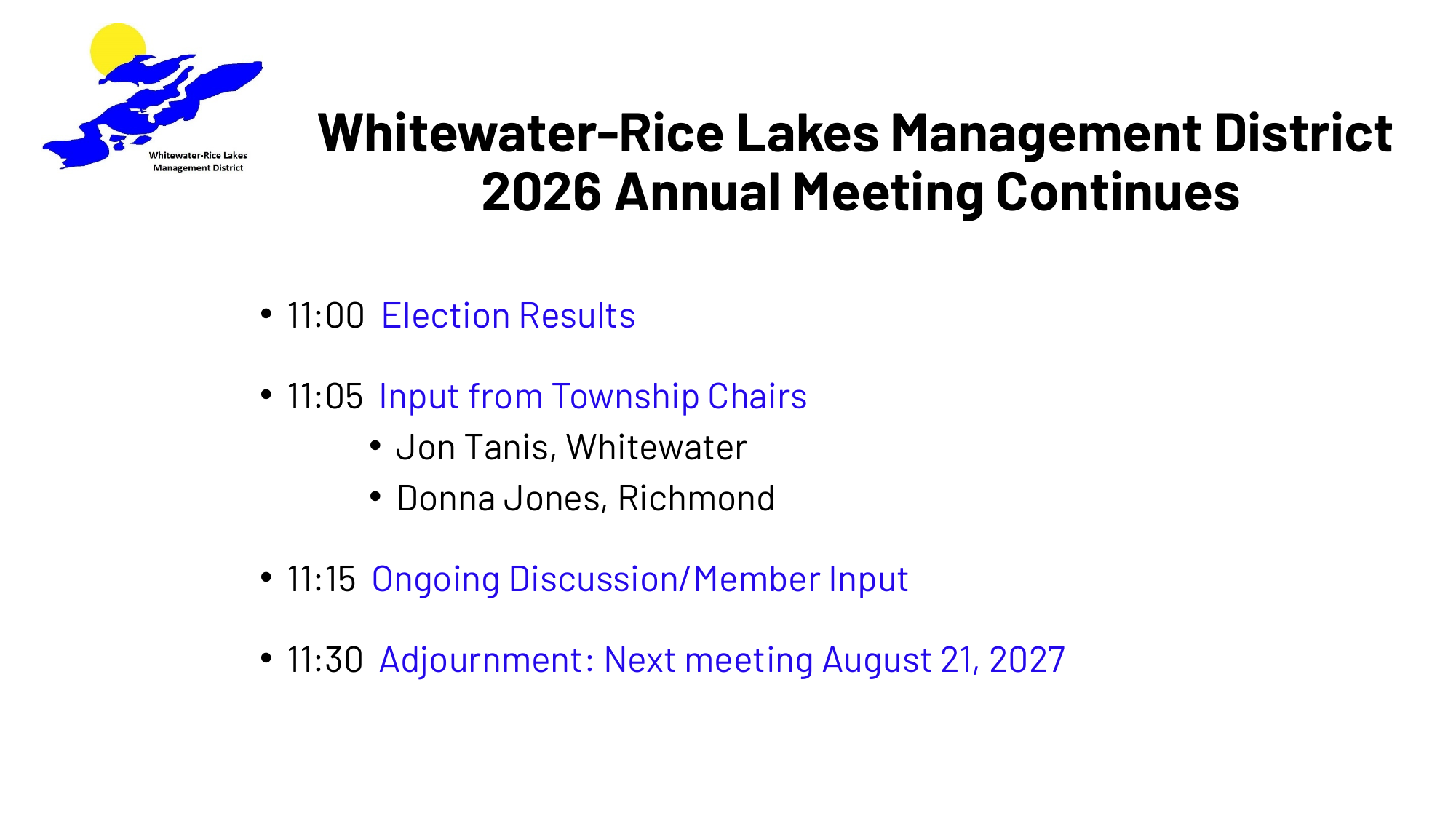

# Whitewater-Rice Lakes Management District 2026 Annual Meeting Continues
11:00  Election Results
11:05  Input from Township Chairs
Jon Tanis, Whitewater
Donna Jones, Richmond
11:15  Ongoing Discussion/Member Input
11:30  Adjournment: Next meeting August 21, 2027